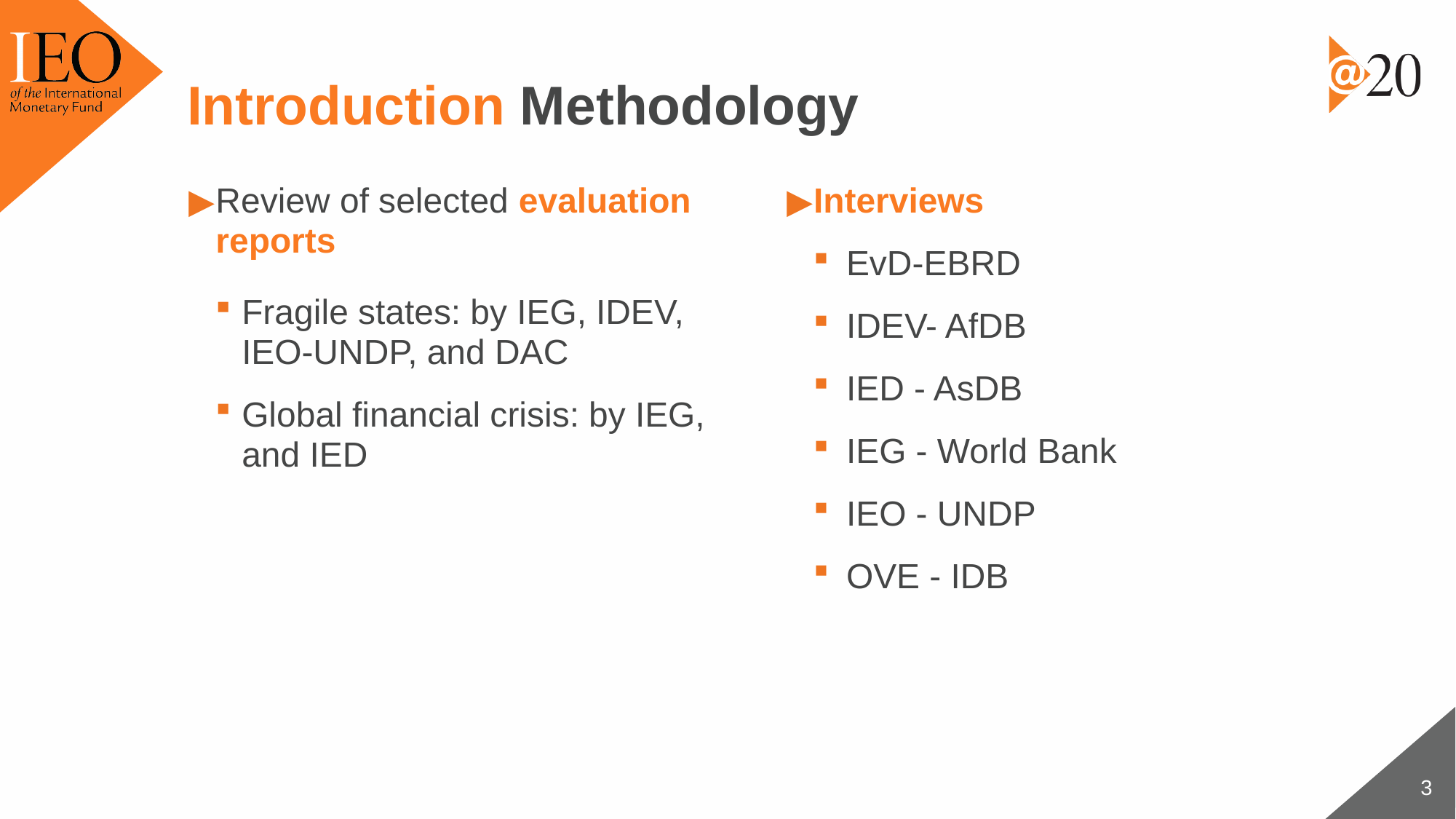

# Introduction Methodology
Review of selected evaluation reports
Fragile states: by IEG, IDEV, IEO-UNDP, and DAC
Global financial crisis: by IEG, and IED

Interviews
EvD-EBRD
IDEV- AfDB
IED - AsDB
IEG - World Bank
IEO - UNDP
OVE - IDB